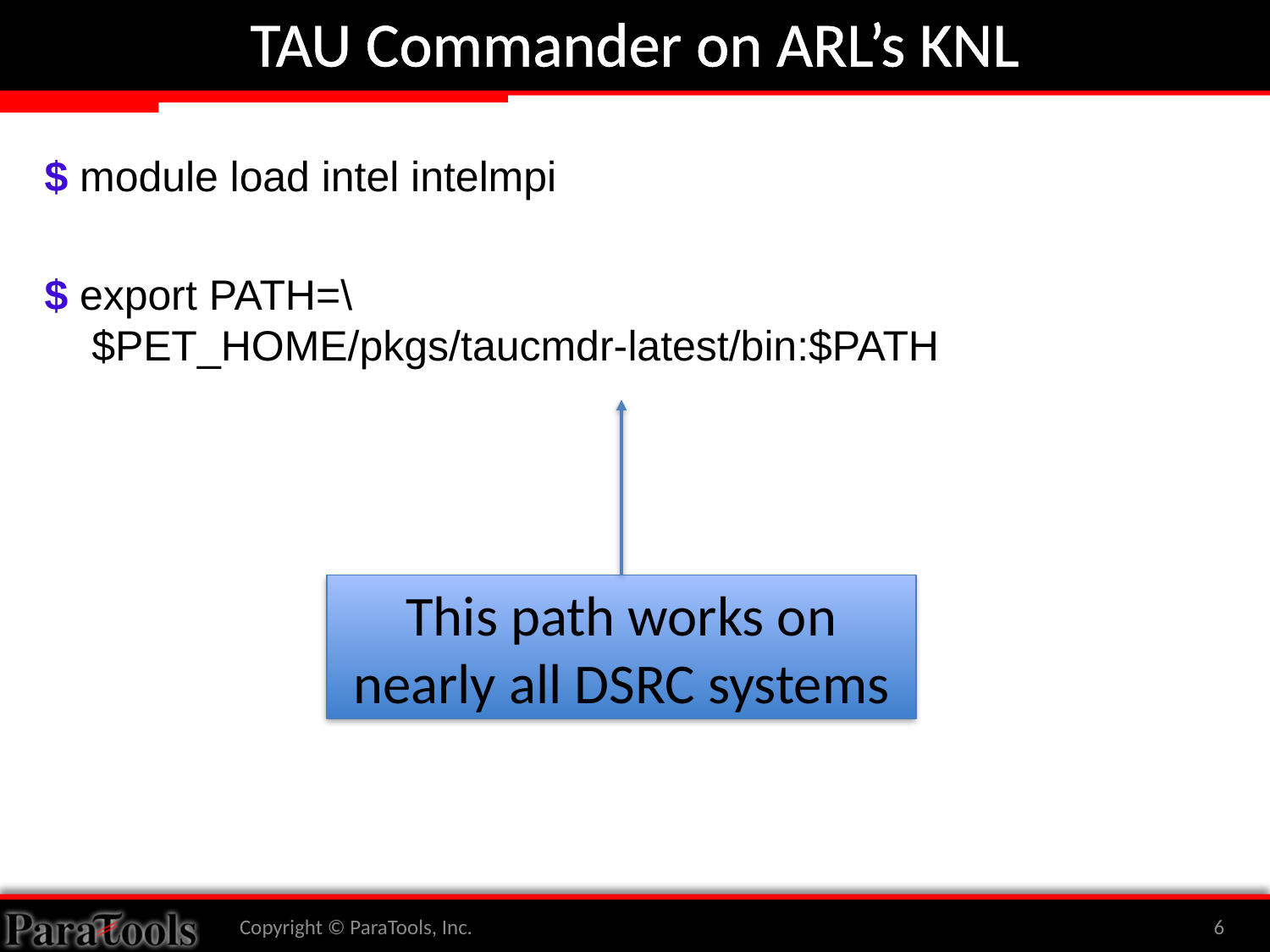

# TAU Commander on ARL’s KNL
$ module load intel intelmpi

$ export PATH=\
    $PET_HOME/pkgs/taucmdr-latest/bin:$PATH

This path works on nearly all DSRC systems
Copyright © ParaTools, Inc.
6